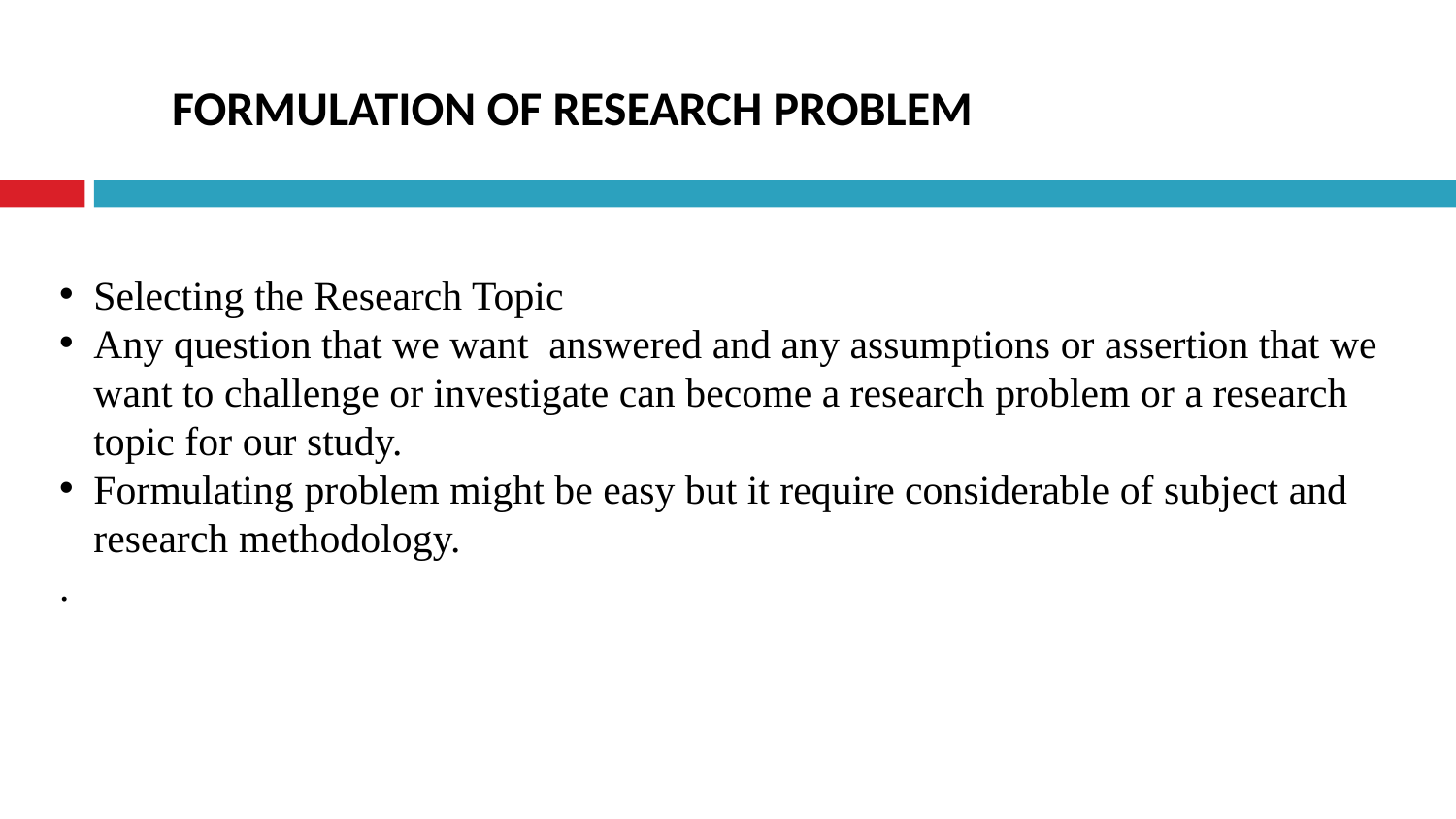

FORMULATION OF RESEARCH PROBLEM
Selecting the Research Topic
Any question that we want  answered and any assumptions or assertion that we want to challenge or investigate can become a research problem or a research topic for our study.
Formulating problem might be easy but it require considerable of subject and research methodology.
.